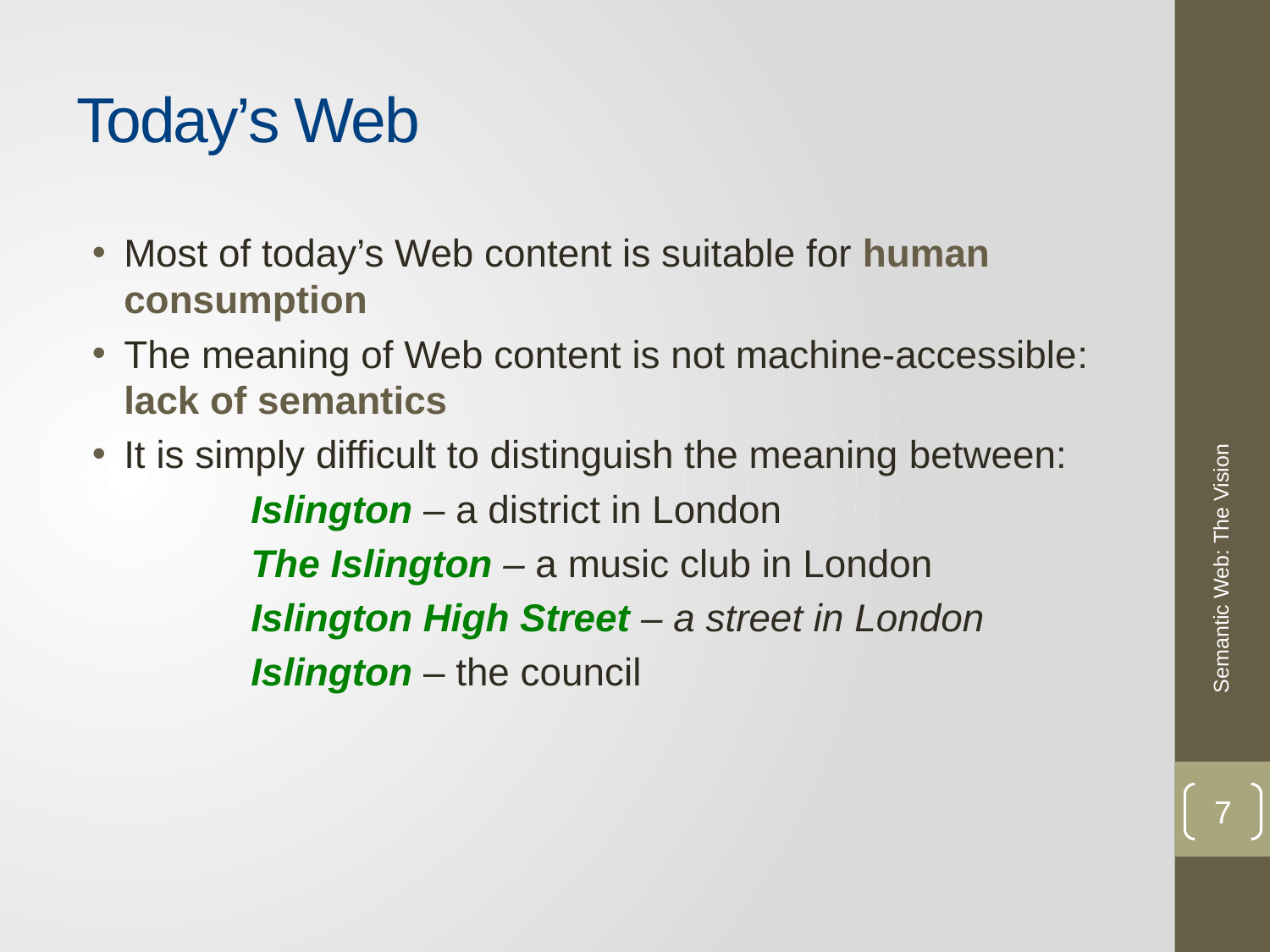

# Today’s Web
Most of today’s Web content is suitable for human consumption
The meaning of Web content is not machine-accessible: lack of semantics
It is simply difficult to distinguish the meaning between:
		Islington – a district in London
		The Islington – a music club in London
		Islington High Street – a street in London
		Islington – the council

Semantic Web: The Vision
7